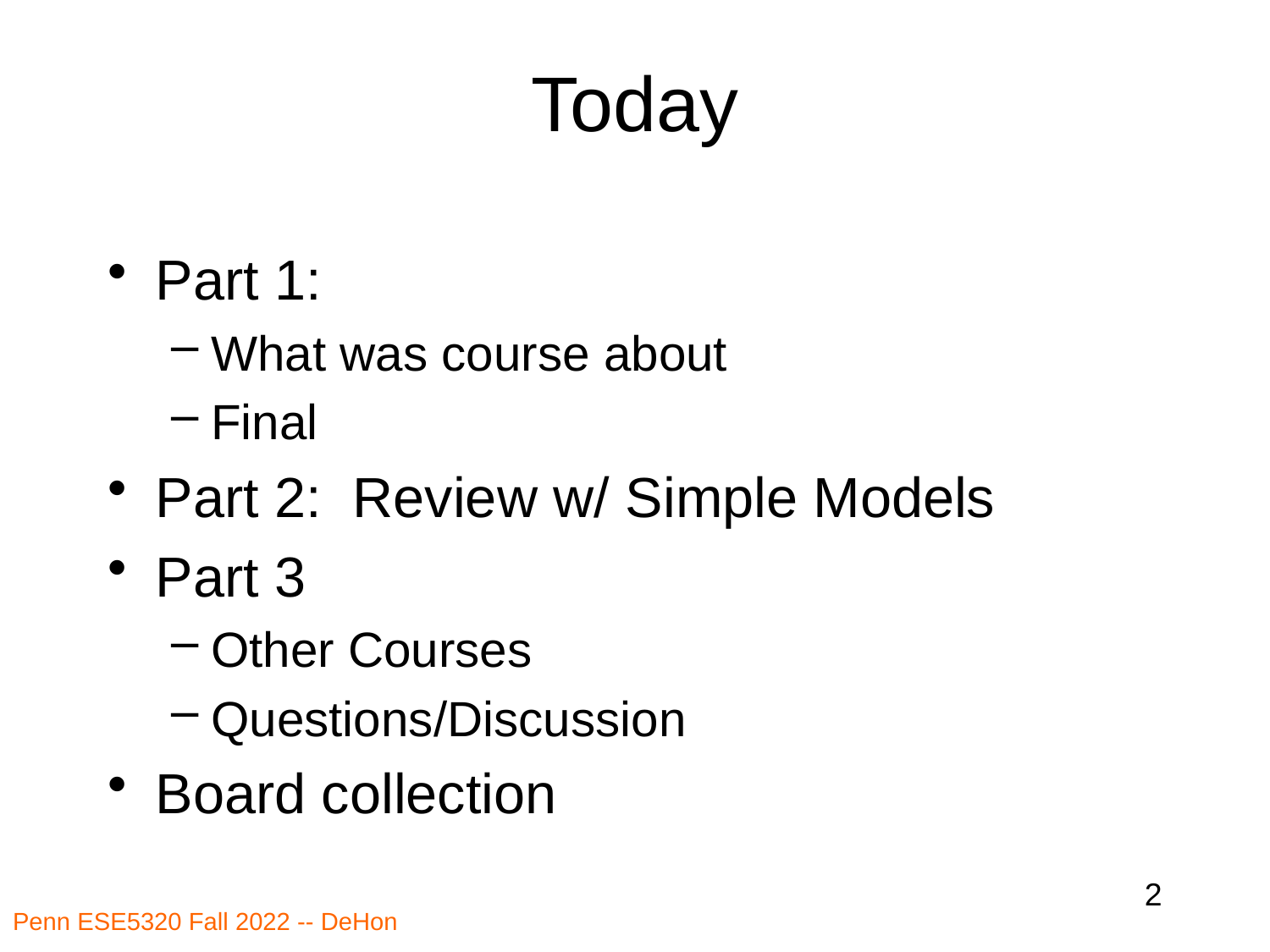

# Today

Part 1:
What was course about
Final
Part 2:  Review w/ Simple Models
Part 3
Other Courses
Questions/Discussion
Board collection

2
Penn ESE5320 Fall 2022 -- DeHon